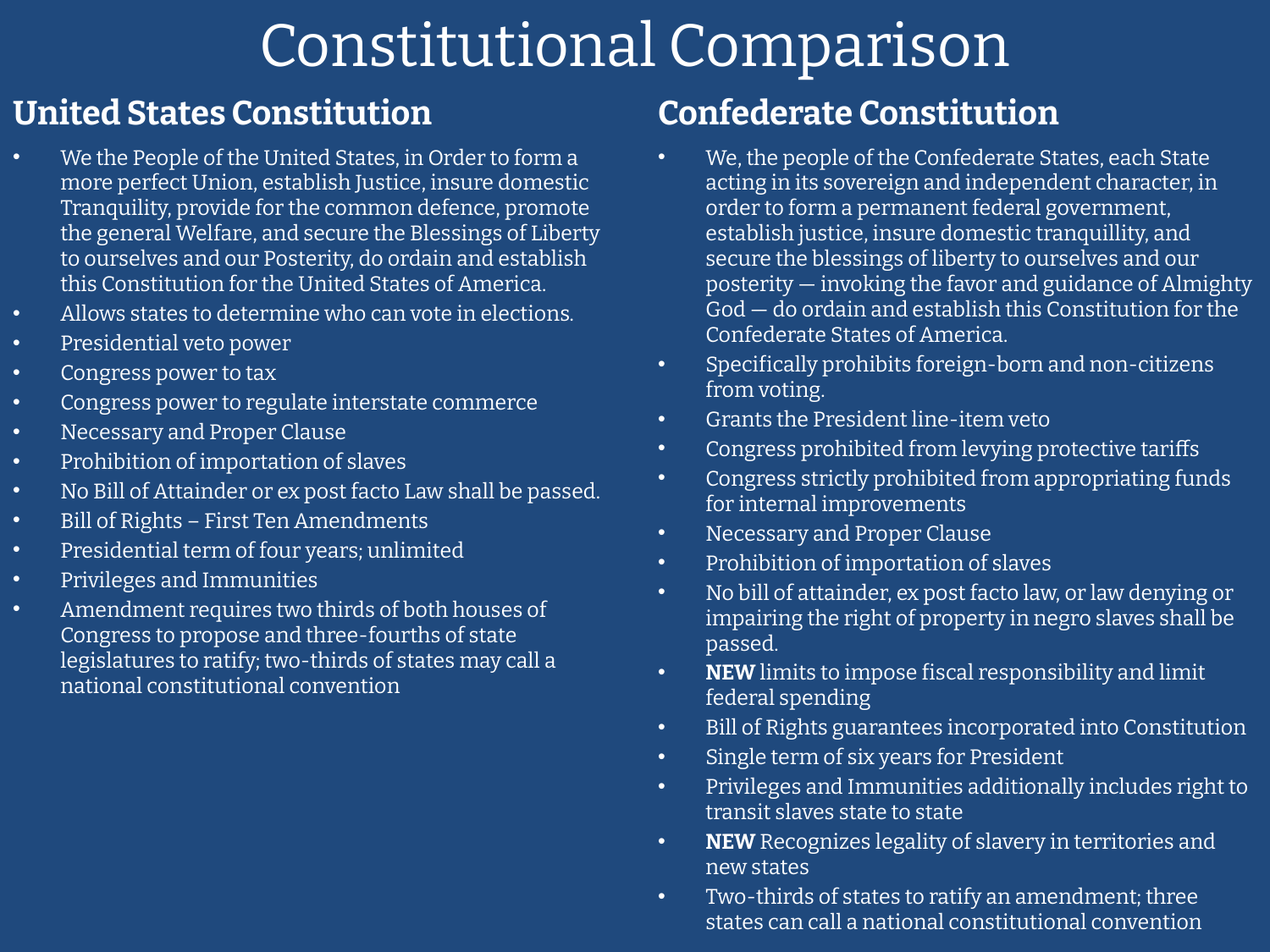

# Constitutional Comparison
United States Constitution
Confederate Constitution
We the People of the United States, in Order to form a more perfect Union, establish Justice, insure domestic Tranquility, provide for the common defence, promote the general Welfare, and secure the Blessings of Liberty to ourselves and our Posterity, do ordain and establish this Constitution for the United States of America.
Allows states to determine who can vote in elections.
Presidential veto power
Congress power to tax
Congress power to regulate interstate commerce
Necessary and Proper Clause
Prohibition of importation of slaves
No Bill of Attainder or ex post facto Law shall be passed.
Bill of Rights – First Ten Amendments
Presidential term of four years; unlimited
Privileges and Immunities
Amendment requires two thirds of both houses of Congress to propose and three-fourths of state legislatures to ratify; two-thirds of states may call a national constitutional convention
We, the people of the Confederate States, each State acting in its sovereign and independent character, in order to form a permanent federal government, establish justice, insure domestic tranquillity, and secure the blessings of liberty to ourselves and our posterity — invoking the favor and guidance of Almighty God — do ordain and establish this Constitution for the Confederate States of America.
Specifically prohibits foreign-born and non-citizens from voting.
Grants the President line-item veto
Congress prohibited from levying protective tariffs
Congress strictly prohibited from appropriating funds for internal improvements
Necessary and Proper Clause
Prohibition of importation of slaves
No bill of attainder, ex post facto law, or law denying or impairing the right of property in negro slaves shall be passed.
NEW limits to impose fiscal responsibility and limit federal spending
Bill of Rights guarantees incorporated into Constitution
Single term of six years for President
Privileges and Immunities additionally includes right to transit slaves state to state
NEW Recognizes legality of slavery in territories and new states
Two-thirds of states to ratify an amendment; three states can call a national constitutional convention